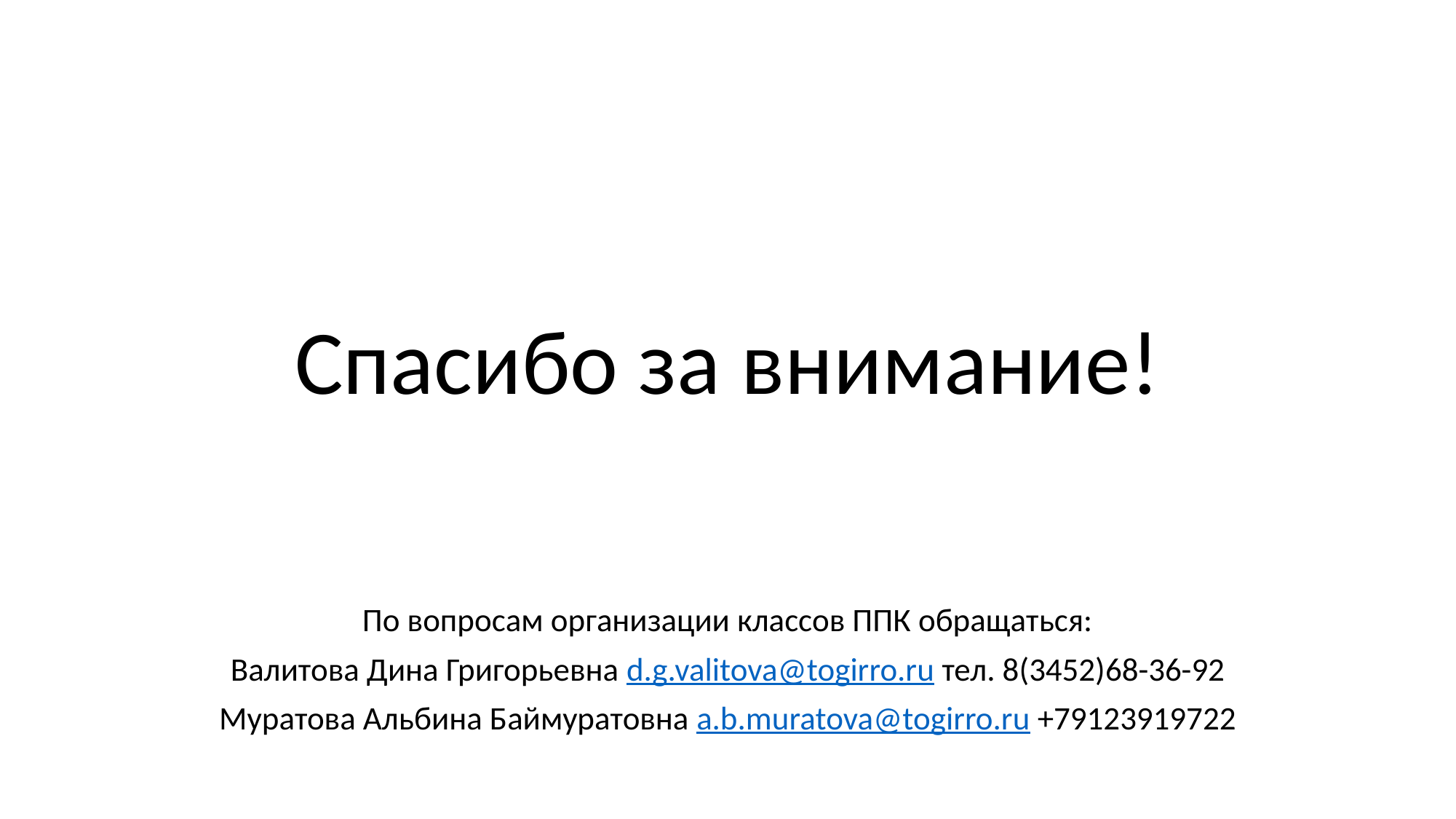

# Спасибо за внимание!
По вопросам организации классов ППК обращаться:
Валитова Дина Григорьевна d.g.valitova@togirro.ru тел. 8(3452)68-36-92
Муратова Альбина Баймуратовна a.b.muratova@togirro.ru +79123919722